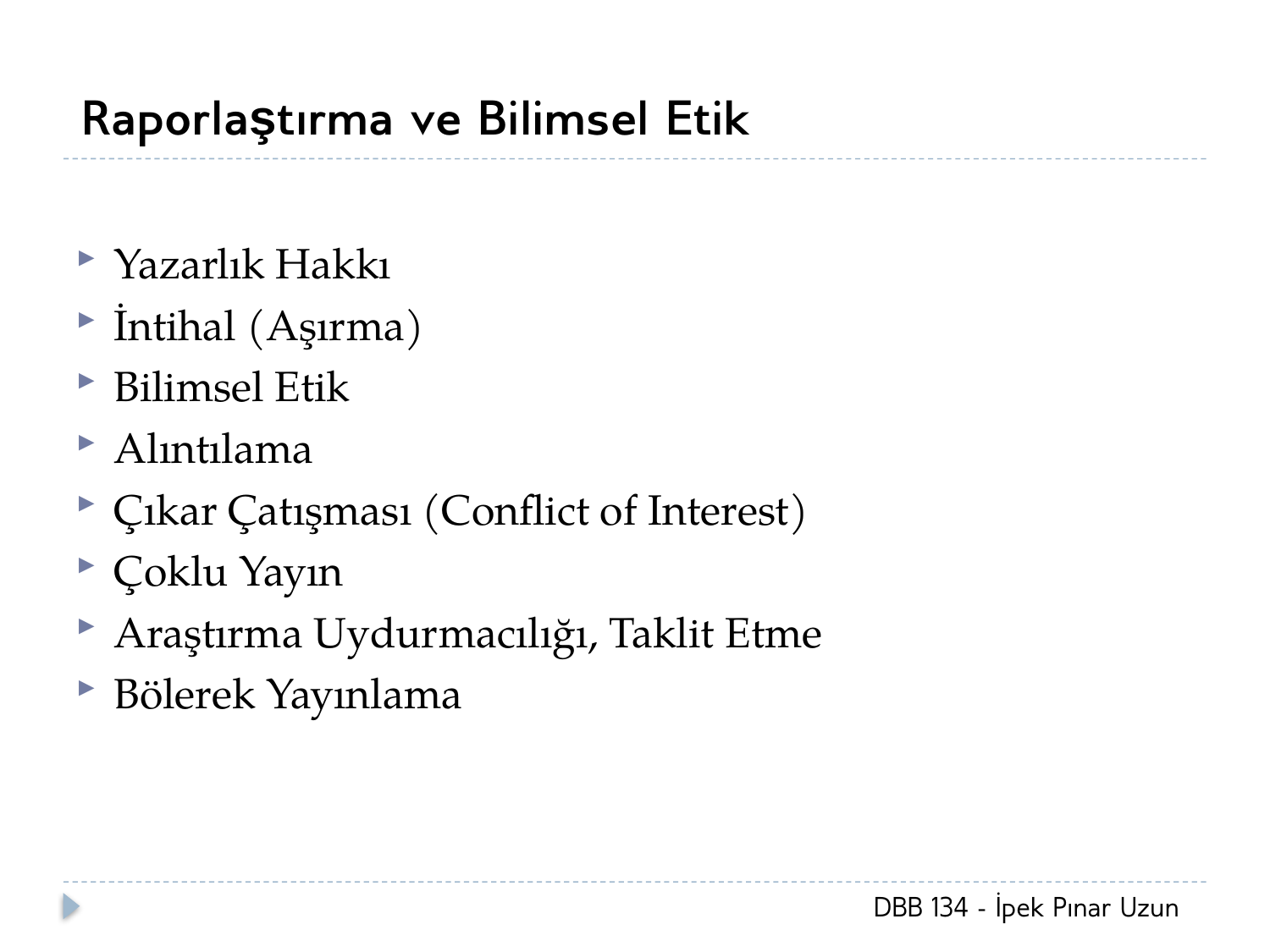

Raporlaştırma ve Bilimsel Etik

Yazarlık Hakkı
İntihal (Aşırma)
Bilimsel Etik
Alıntılama
Çıkar Çatışması (Conflict of Interest)
Çoklu Yayın
Araştırma Uydurmacılığı, Taklit Etme
Bölerek Yayınlama
						DBB 134 - İpek Pınar Uzun